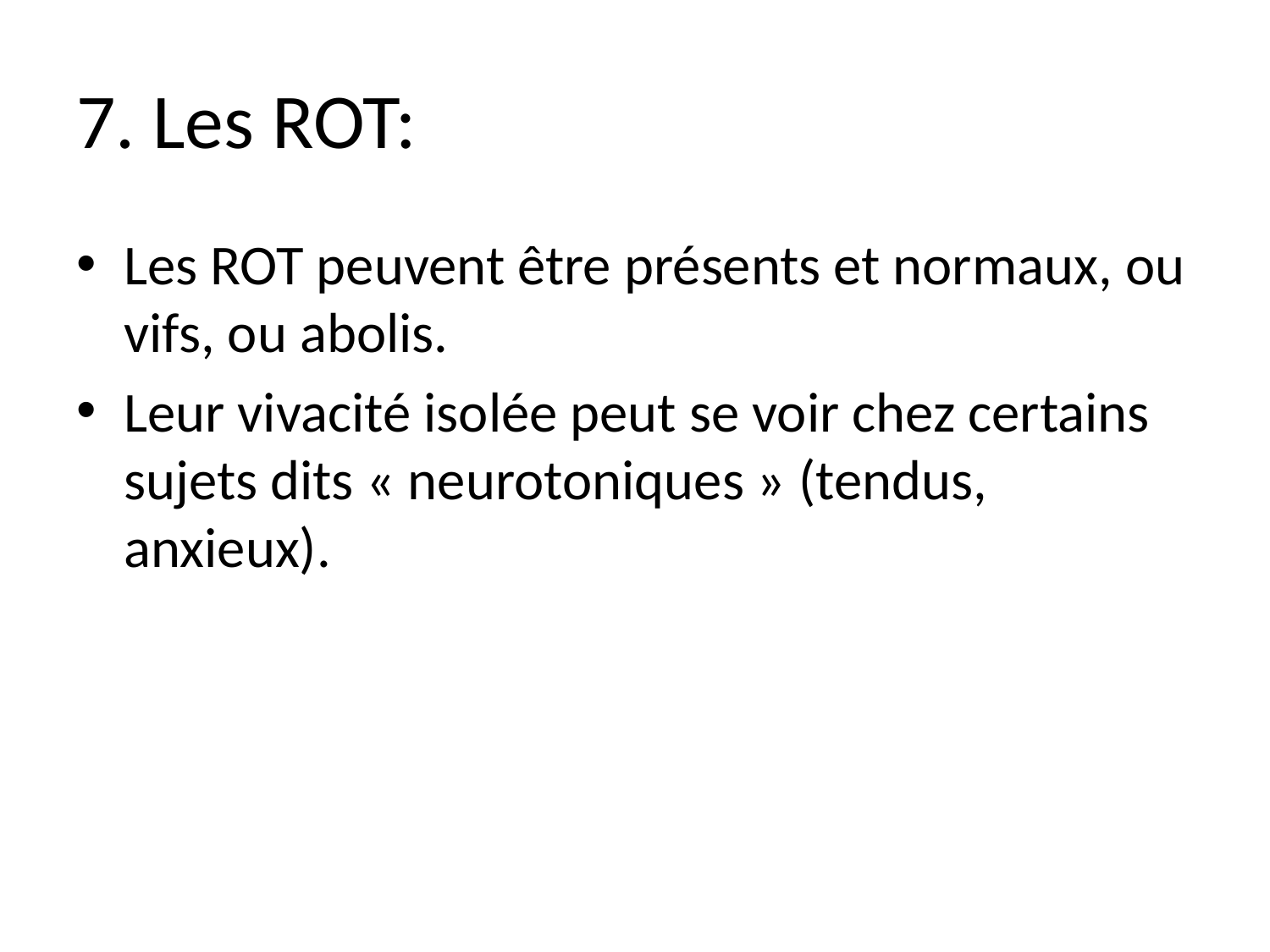

# 7. Les ROT:
Les ROT peuvent être présents et normaux, ou vifs, ou abolis.
Leur vivacité isolée peut se voir chez certains sujets dits « neurotoniques » (tendus, anxieux).